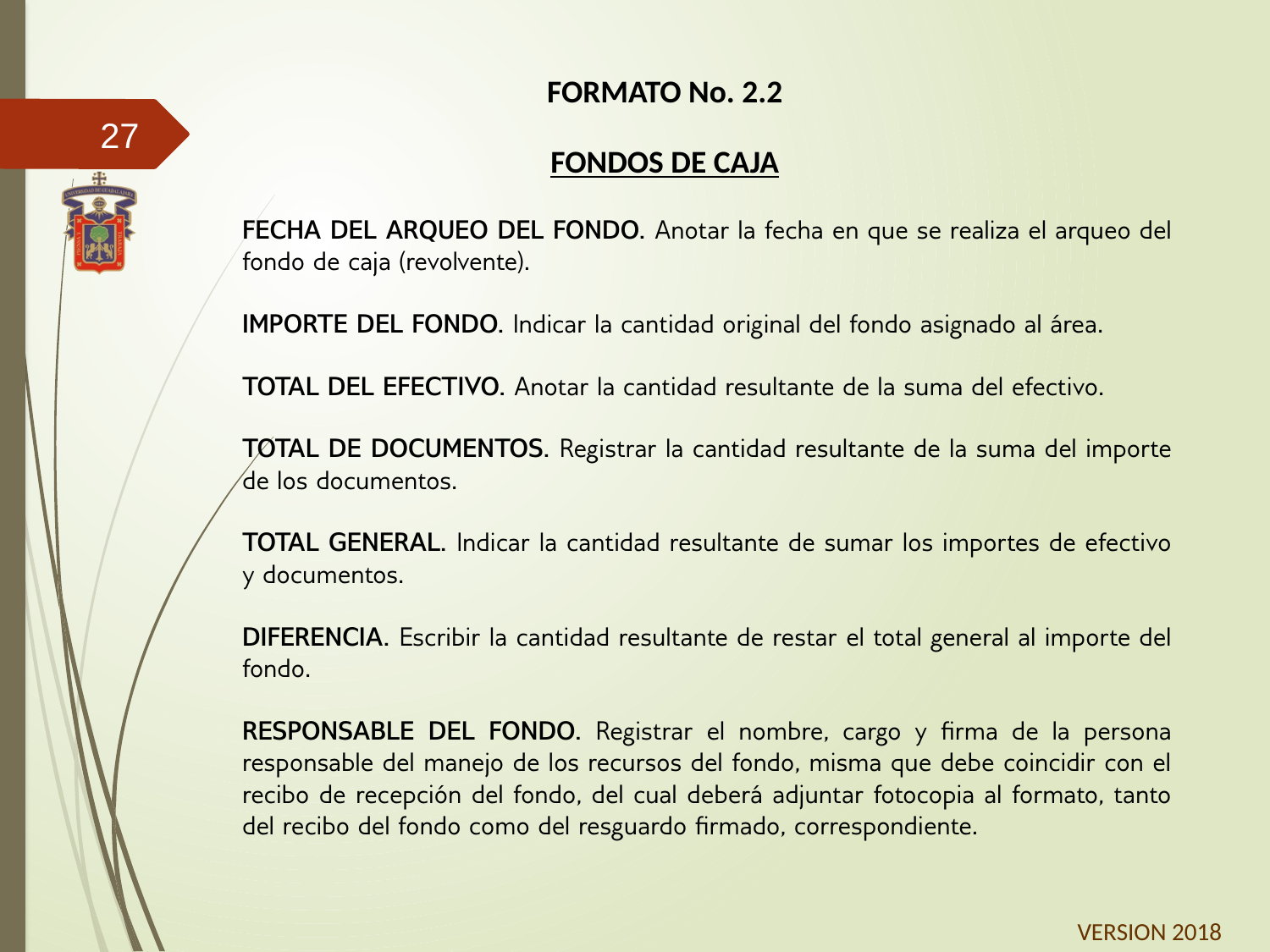

FORMATO No. 2.2

FONDOS DE CAJA

	FECHA DEL ARQUEO DEL FONDO. Anotar la fecha en que se realiza el arqueo del fondo de caja (revolvente).

	IMPORTE DEL FONDO. Indicar la cantidad original del fondo asignado al área.

	TOTAL DEL EFECTIVO. Anotar la cantidad resultante de la suma del efectivo.

	TOTAL DE DOCUMENTOS. Registrar la cantidad resultante de la suma del importe de los documentos.

	TOTAL GENERAL. Indicar la cantidad resultante de sumar los importes de efectivo y documentos.

	DIFERENCIA. Escribir la cantidad resultante de restar el total general al importe del fondo.

	RESPONSABLE DEL FONDO. Registrar el nombre, cargo y firma de la persona responsable del manejo de los recursos del fondo, misma que debe coincidir con el recibo de recepción del fondo, del cual deberá adjuntar fotocopia al formato, tanto del recibo del fondo como del resguardo firmado, correspondiente.
27